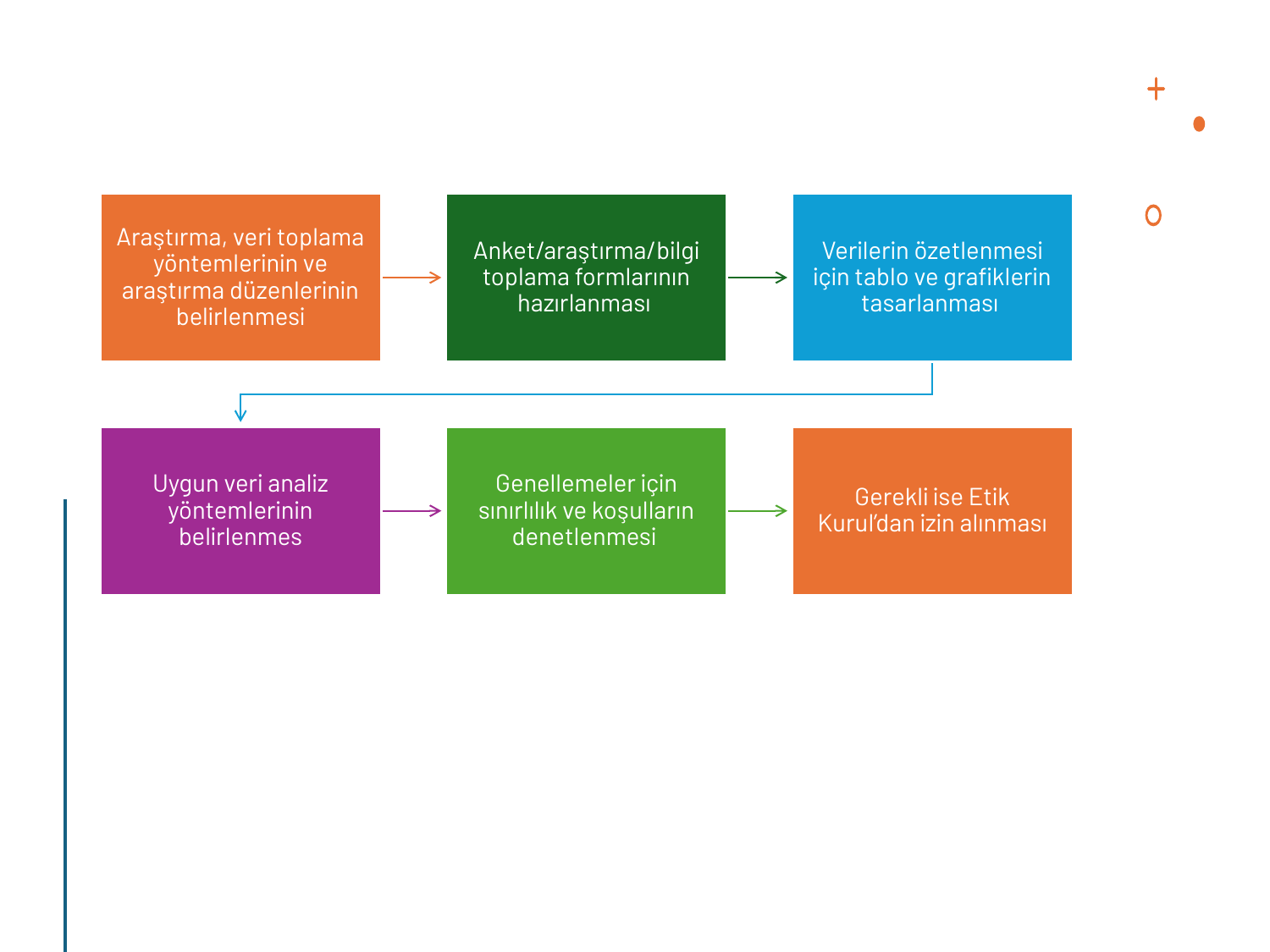

Araştırma, veri toplama yöntemlerinin ve araştırma düzenlerinin belirlenmesi

Anket/araştırma/bilgi toplama formlarının hazırlanması

Verilerin özetlenmesi için tablo ve grafiklerin tasarlanması

Uygun veri analiz yöntemlerinin belirlenmes

Genellemeler için sınırlılık ve koşulların denetlenmesi
Gerekli ise Etik Kurul’dan izin alınması